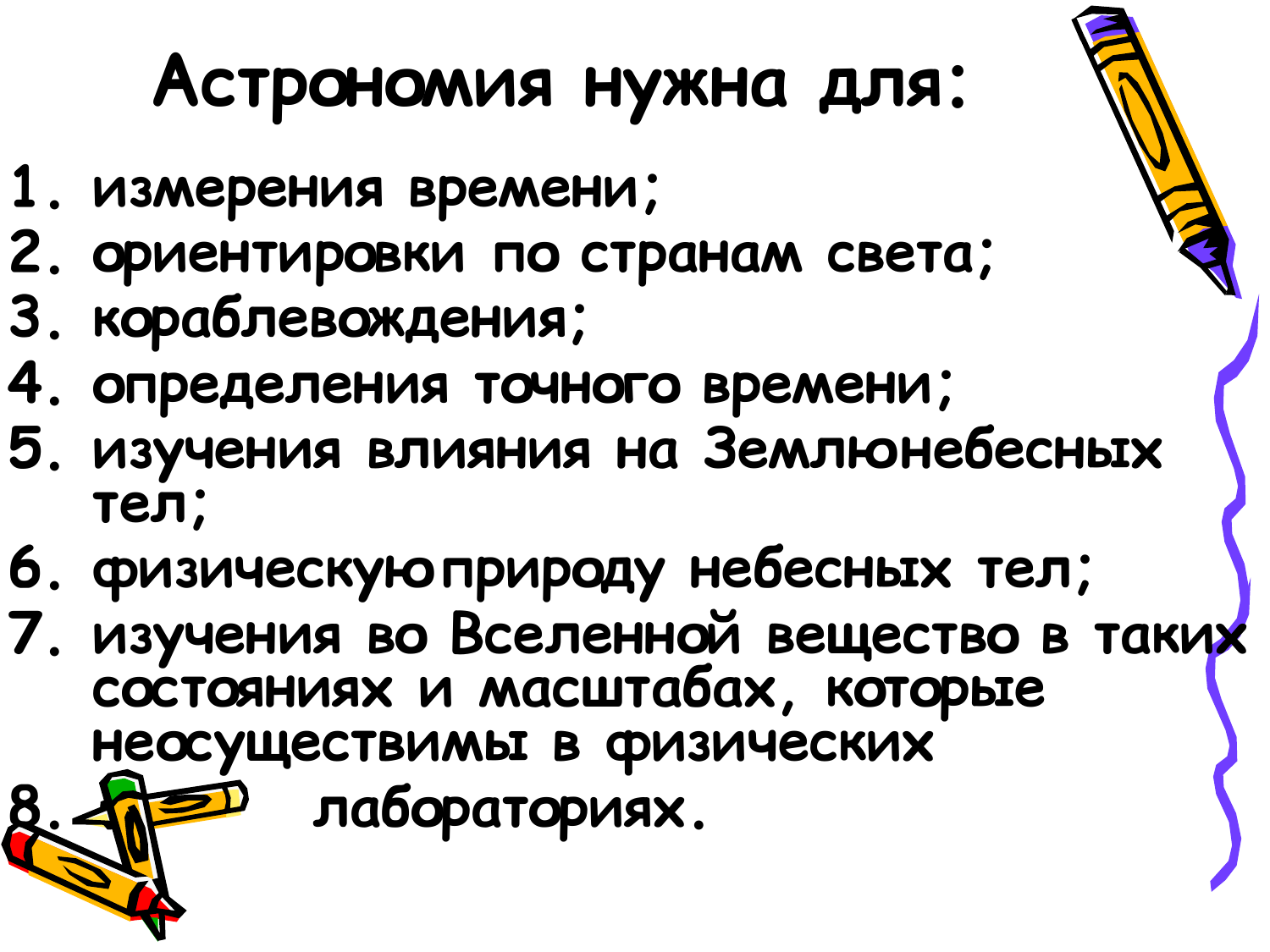

# Астрономия нужна для:
измерения времени;
ориентировки по странам света;
кораблевождения;
определения точного времени;
изучения влияния на Землю небесных тел;
физическую природу небесных тел;
изучения во Вселенной вещество в таких состояниях и масштабах, которые неосуществимы в физических
         лабораториях.